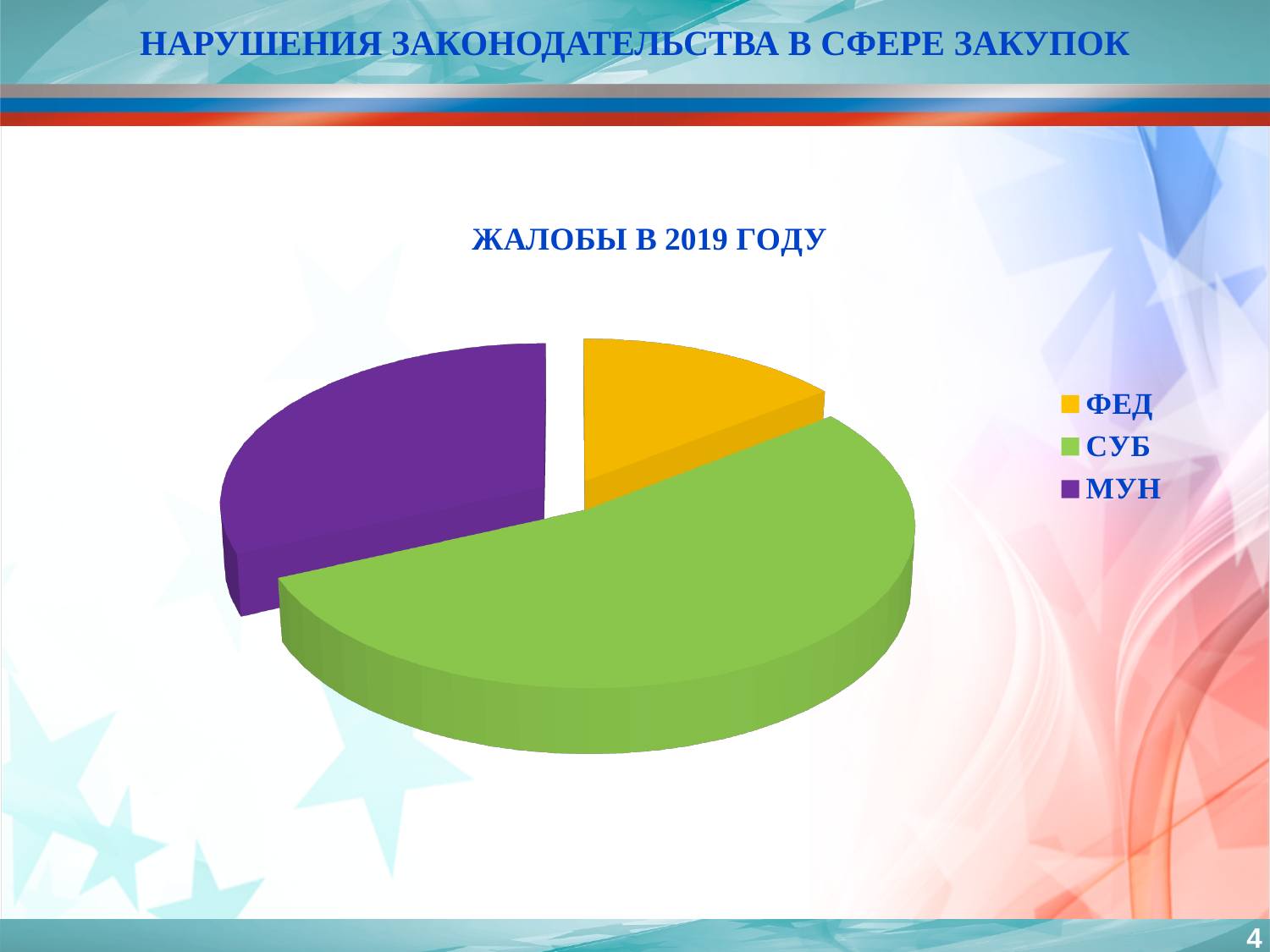

НАРУШЕНИЯ ЗАКОНОДАТЕЛЬСТВА В СФЕРЕ ЗАКУПОК

[unsupported chart]

4